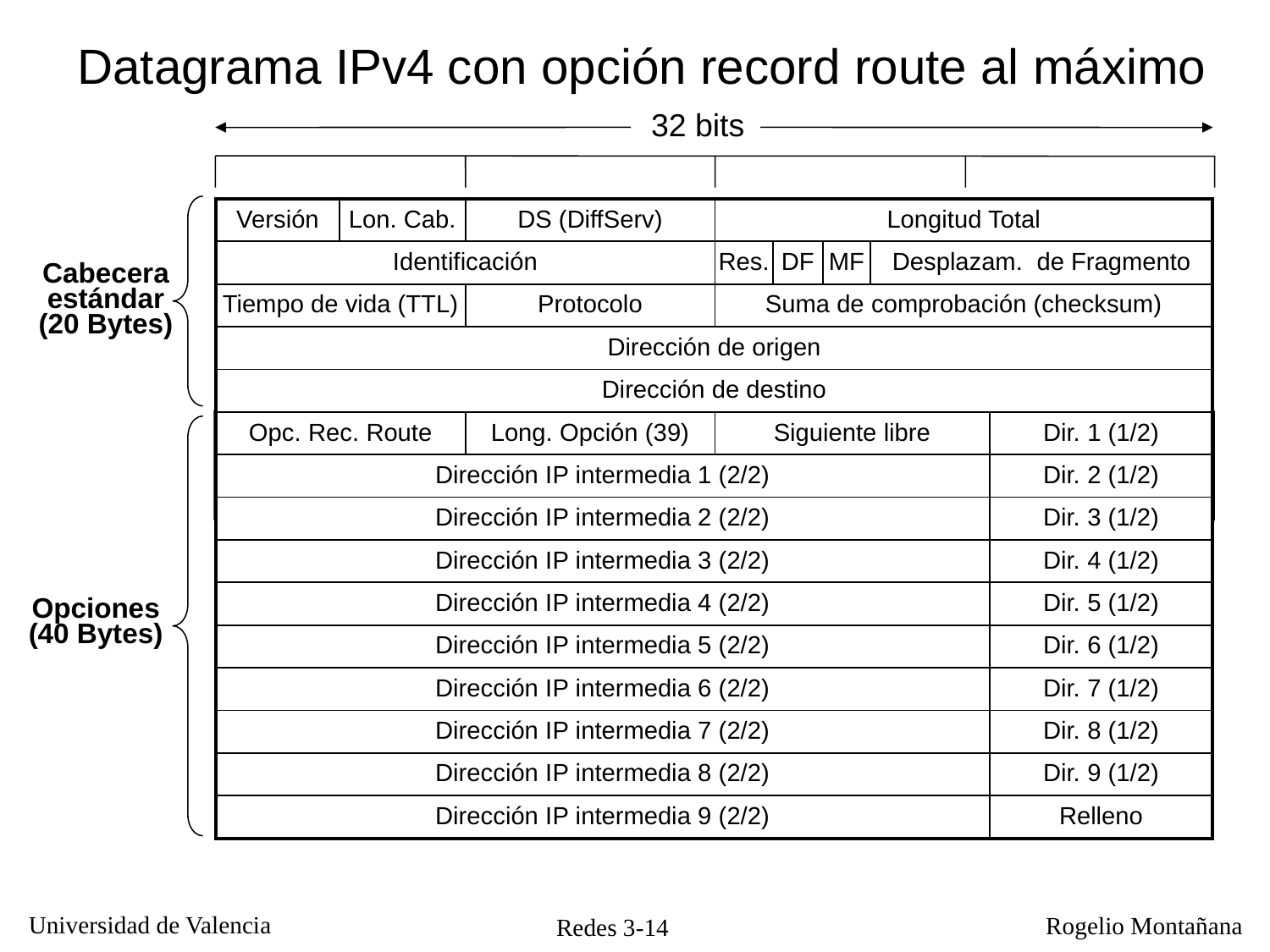

Datagrama IPv4 con opción record route al máximo
32 bits

| Versión | Lon. Cab. | DS (DiffServ) | Longitud Total |  |  |  |  |
| --- | --- | --- | --- | --- | --- | --- | --- |
| Identificación |  |  | Res. | DF | MF | Desplazam. de Fragmento |  |
| Tiempo de vida (TTL) |  | Protocolo | Suma de comprobación (checksum) |  |  |  |  |
| Dirección de origen |  |  |  |  |  |  |  |
| Dirección de destino |  |  |  |  |  |  |  |
| Opc. Rec. Route |  | Long. Opción (39) | Siguiente libre |  |  |  | Dir. 1 (1/2) |
| Dirección IP intermedia 1 (2/2) |  |  |  |  |  |  | Dir. 2 (1/2) |
| Dirección IP intermedia 2 (2/2) |  |  |  |  |  |  | Dir. 3 (1/2) |
| Dirección IP intermedia 3 (2/2) |  |  |  |  |  |  | Dir. 4 (1/2) |
| Dirección IP intermedia 4 (2/2) |  |  |  |  |  |  | Dir. 5 (1/2) |
| Dirección IP intermedia 5 (2/2) |  |  |  |  |  |  | Dir. 6 (1/2) |
| Dirección IP intermedia 6 (2/2) |  |  |  |  |  |  | Dir. 7 (1/2) |
| Dirección IP intermedia 7 (2/2) |  |  |  |  |  |  | Dir. 8 (1/2) |
| Dirección IP intermedia 8 (2/2) |  |  |  |  |  |  | Dir. 9 (1/2) |
| Dirección IP intermedia 9 (2/2) |  |  |  |  |  |  | Relleno |
Cabecera
estándar
(20 Bytes)

Opciones
(40 Bytes)